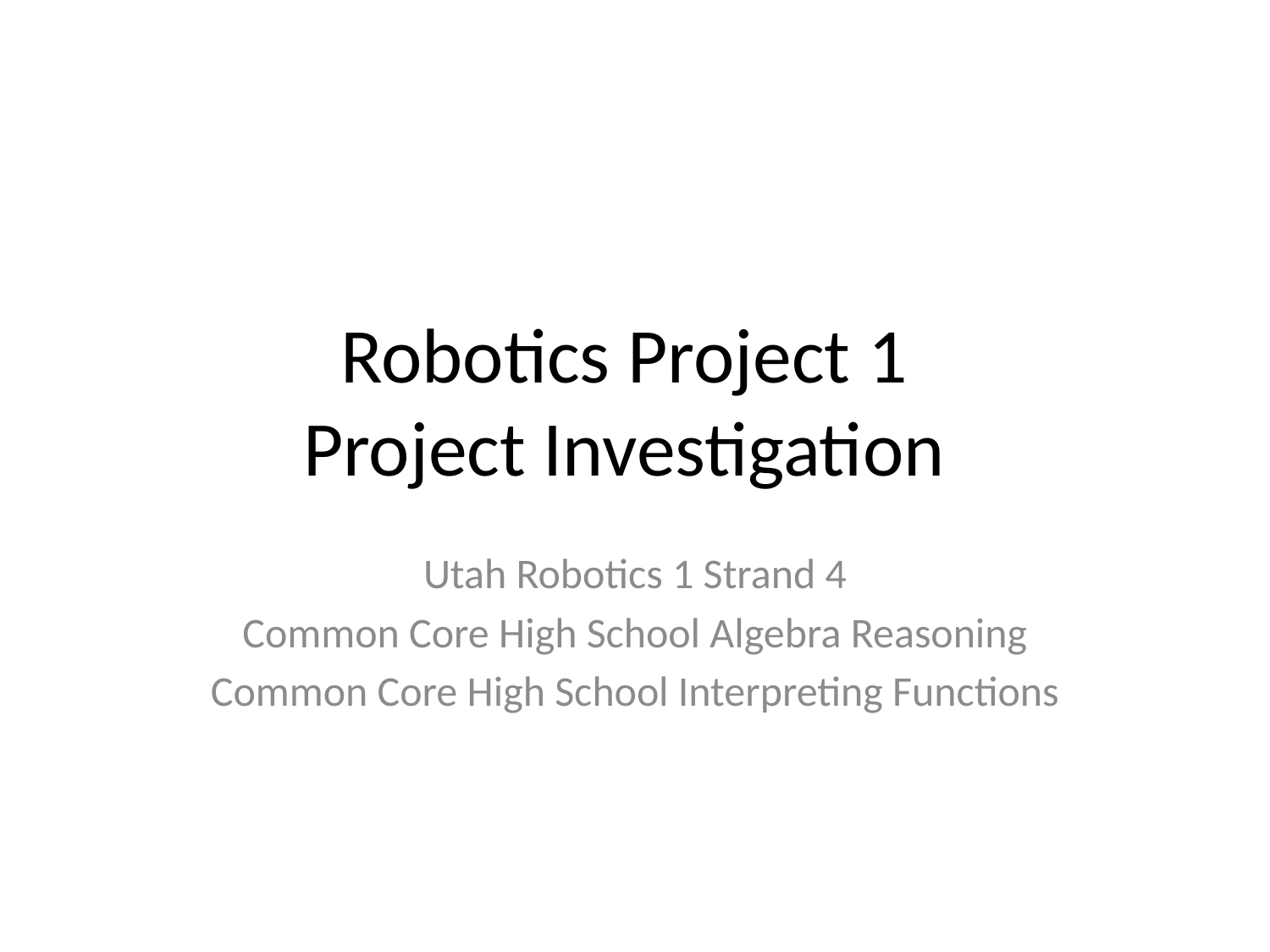

# Robotics Project 1 Project Investigation
Utah Robotics 1 Strand 4
Common Core High School Algebra Reasoning
Common Core High School Interpreting Functions